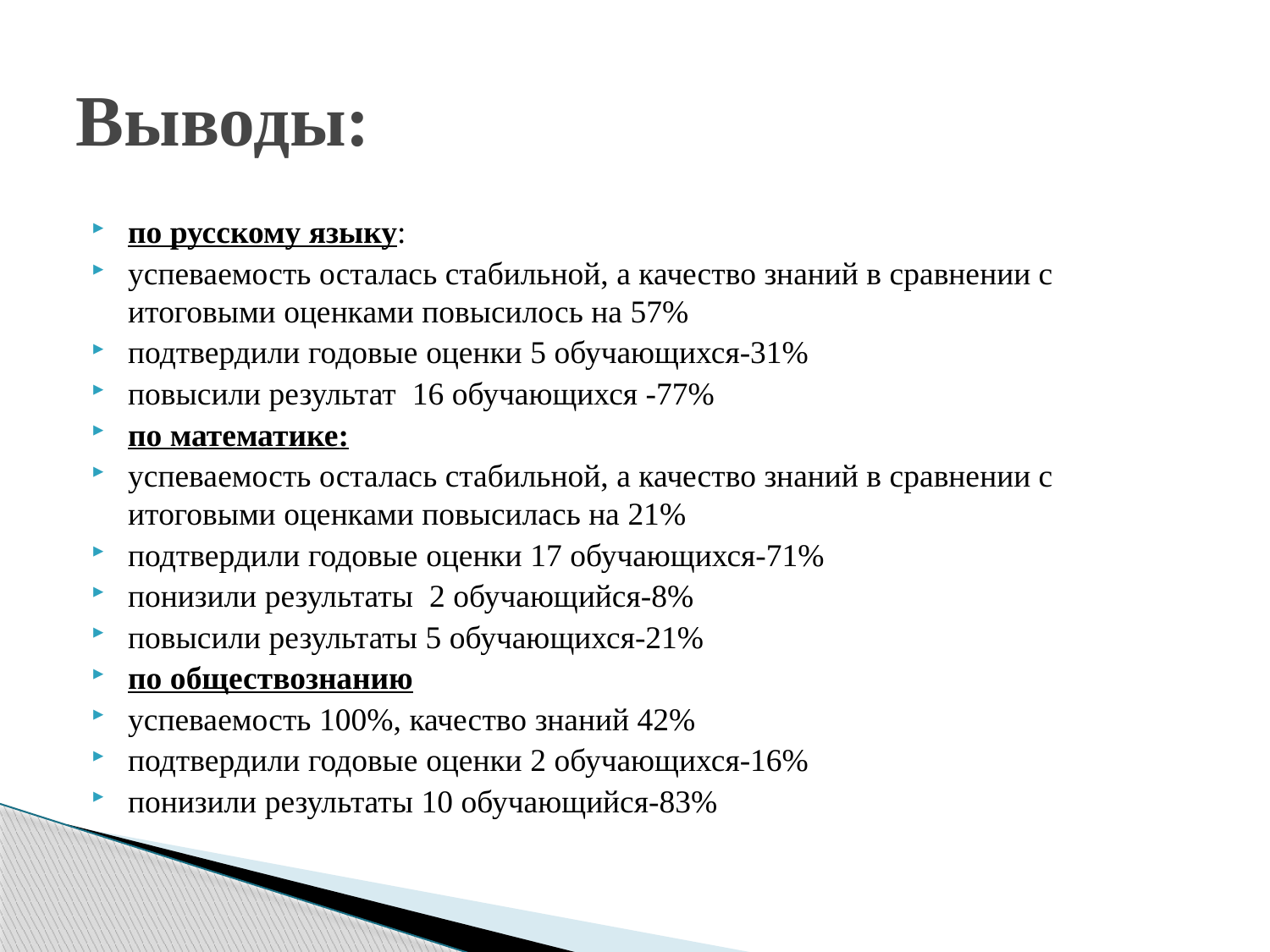

# Выводы:
по русскому языку:
успеваемость осталась стабильной, а качество знаний в сравнении с итоговыми оценками повысилось на 57%
подтвердили годовые оценки 5 обучающихся-31%
повысили результат  16 обучающихся -77%
по математике:
успеваемость осталась стабильной, а качество знаний в сравнении с итоговыми оценками повысилась на 21%
подтвердили годовые оценки 17 обучающихся-71%
понизили результаты  2 обучающийся-8%
повысили результаты 5 обучающихся-21%
по обществознанию
успеваемость 100%, качество знаний 42%
подтвердили годовые оценки 2 обучающихся-16%
понизили результаты 10 обучающийся-83%